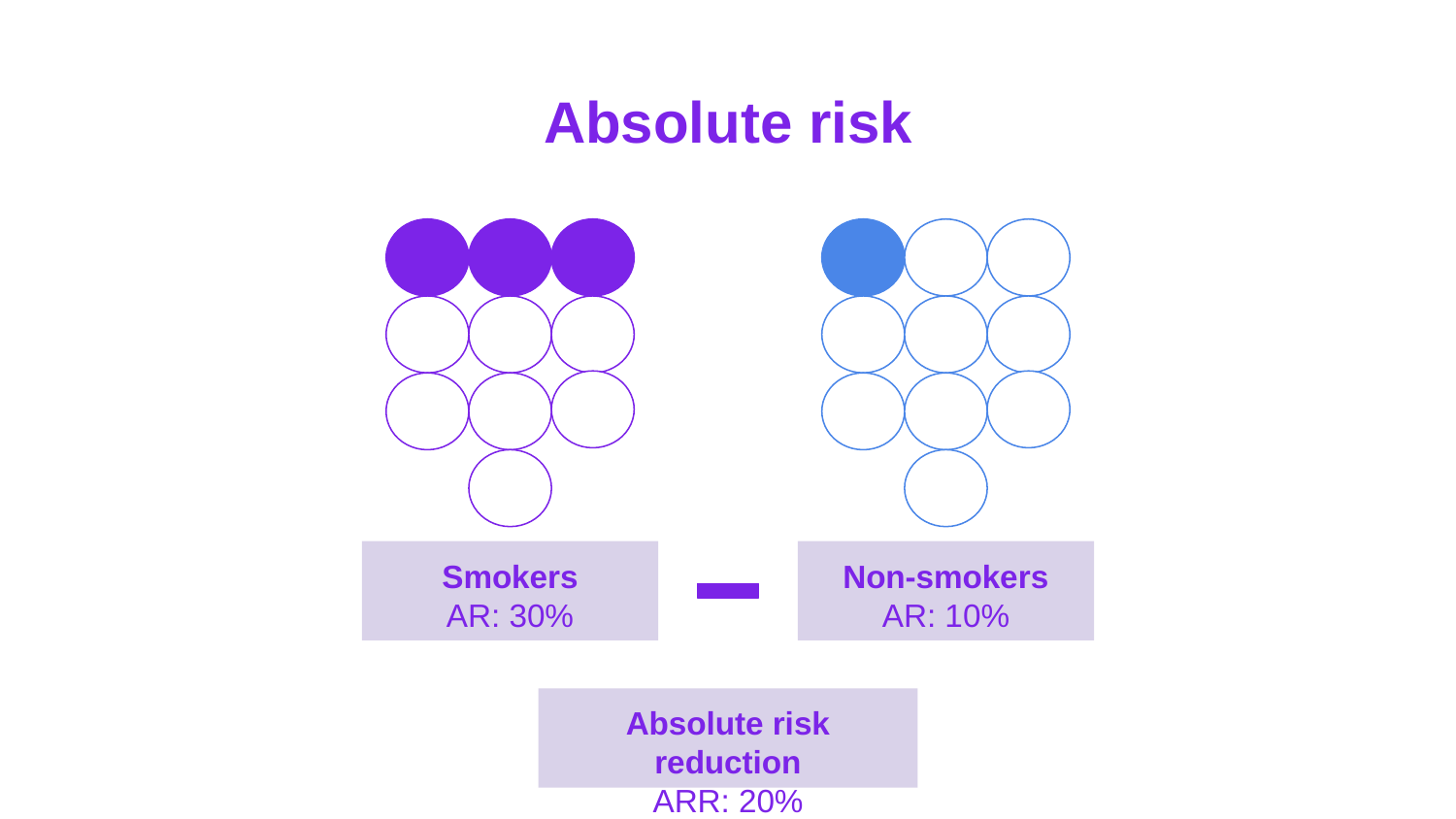

# Absolute risk

Smokers
AR: 30%
Non-smokers
AR: 10%

Absolute risk reduction
ARR: 20%